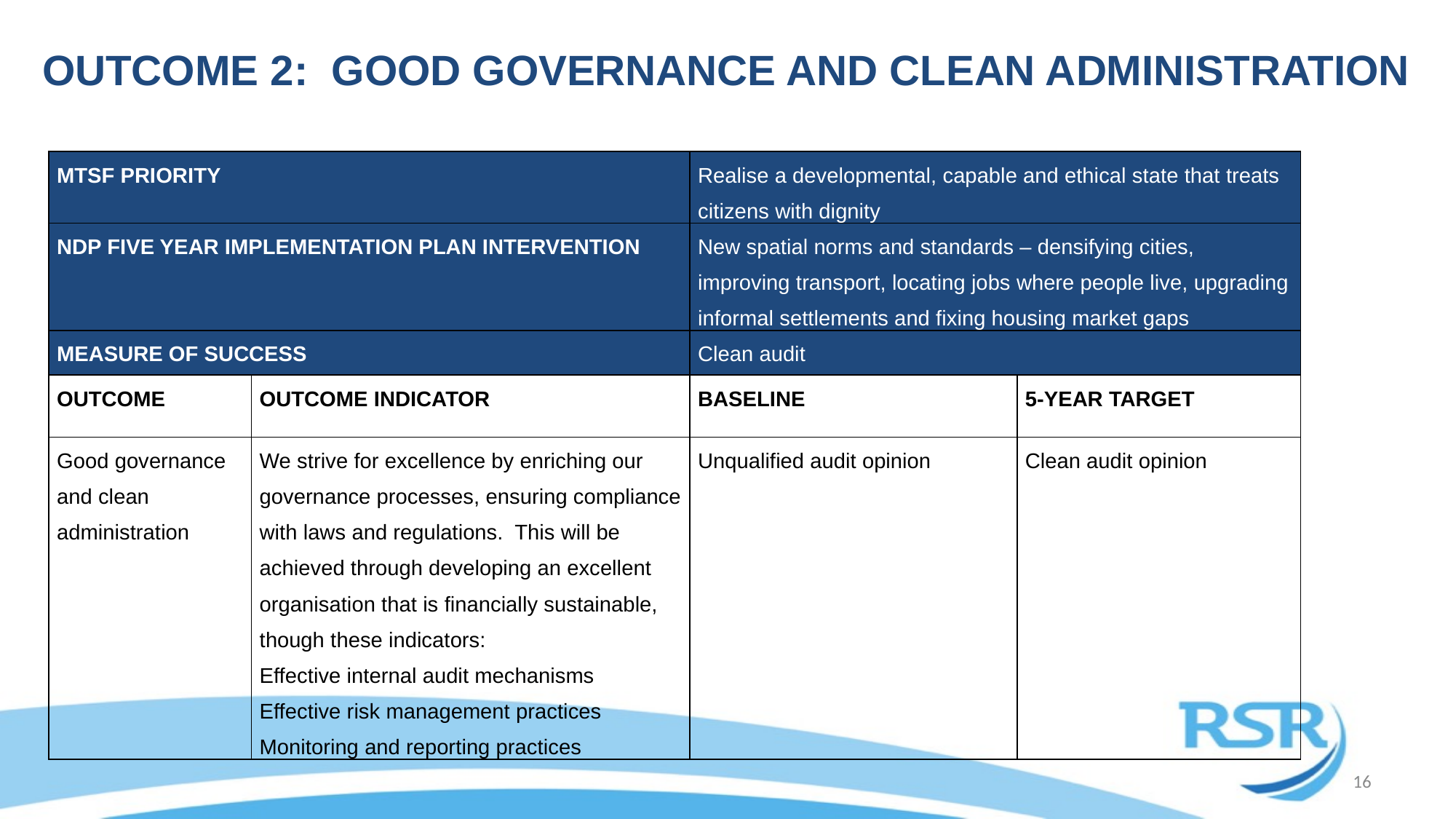

# OUTCOME 2:  GOOD GOVERNANCE AND CLEAN ADMINISTRATION
| MTSF PRIORITY |  | Realise a developmental, capable and ethical state that treats citizens with dignity |  |
| --- | --- | --- | --- |
| NDP FIVE YEAR IMPLEMENTATION PLAN INTERVENTION |  | New spatial norms and standards – densifying cities, improving transport, locating jobs where people live, upgrading informal settlements and fixing housing market gaps |  |
| MEASURE OF SUCCESS |  | Clean audit |  |
| OUTCOME | OUTCOME INDICATOR | BASELINE | 5-YEAR TARGET |
| Good governance and clean administration | We strive for excellence by enriching our governance processes, ensuring compliance with laws and regulations. This will be achieved through developing an excellent organisation that is financially sustainable, though these indicators: Effective internal audit mechanisms Effective risk management practices Monitoring and reporting practices | Unqualified audit opinion | Clean audit opinion |
16